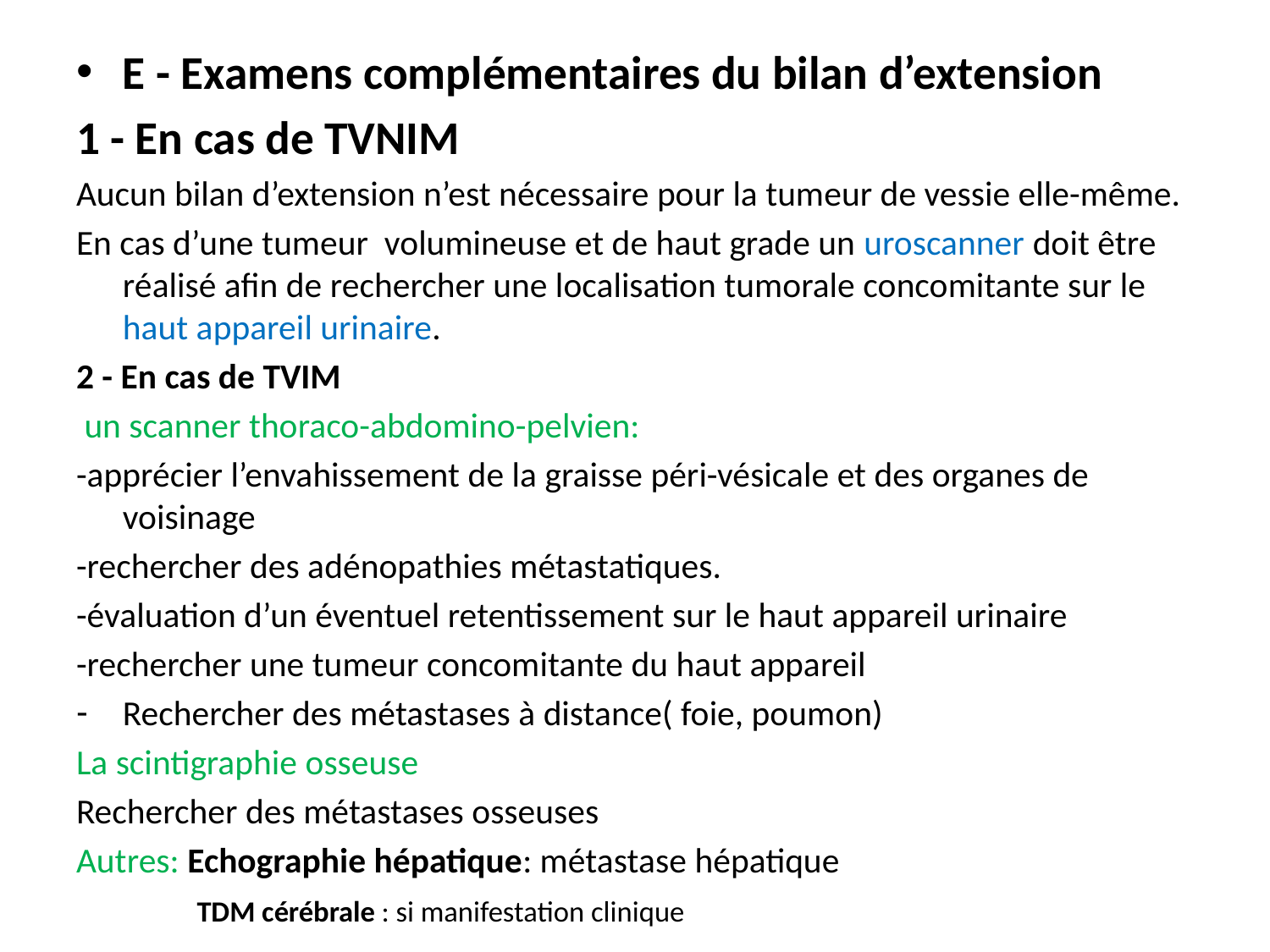

E - Examens complémentaires du bilan d’extension
1 - En cas de TVNIM
Aucun bilan d’extension n’est nécessaire pour la tumeur de vessie elle-même.
En cas d’une tumeur  volumineuse et de haut grade un uroscanner doit être réalisé afin de rechercher une localisation tumorale concomitante sur le haut appareil urinaire.
2 - En cas de TVIM
 un scanner thoraco-abdomino-pelvien:
-apprécier l’envahissement de la graisse péri-vésicale et des organes de voisinage
-rechercher des adénopathies métastatiques.
-évaluation d’un éventuel retentissement sur le haut appareil urinaire
-rechercher une tumeur concomitante du haut appareil
Rechercher des métastases à distance( foie, poumon)
La scintigraphie osseuse
Rechercher des métastases osseuses
Autres: Echographie hépatique: métastase hépatique
               TDM cérébrale : si manifestation clinique